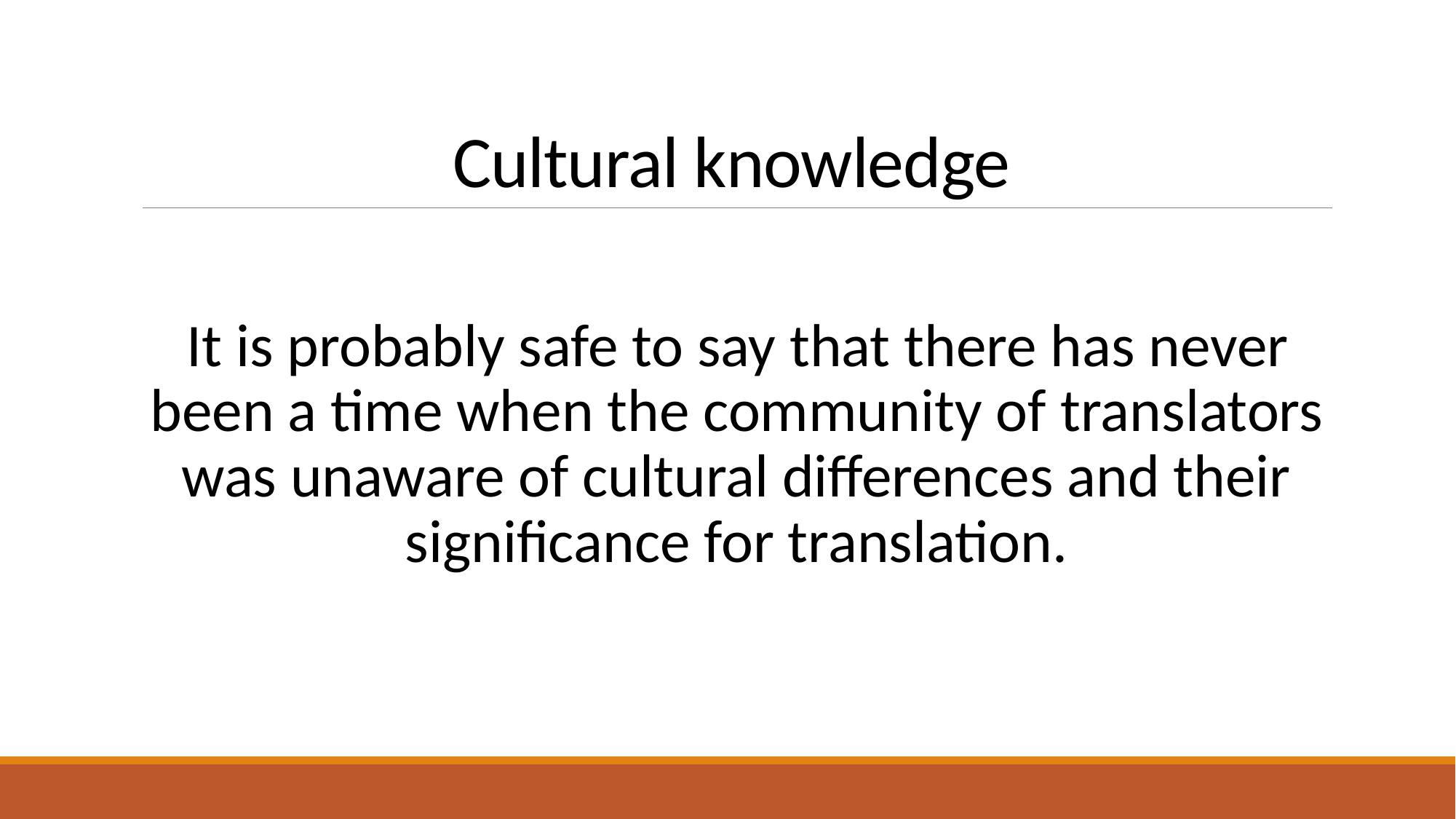

# Cultural knowledge
It is probably safe to say that there has never been a time when the community of translators was unaware of cultural differences and their significance for translation.